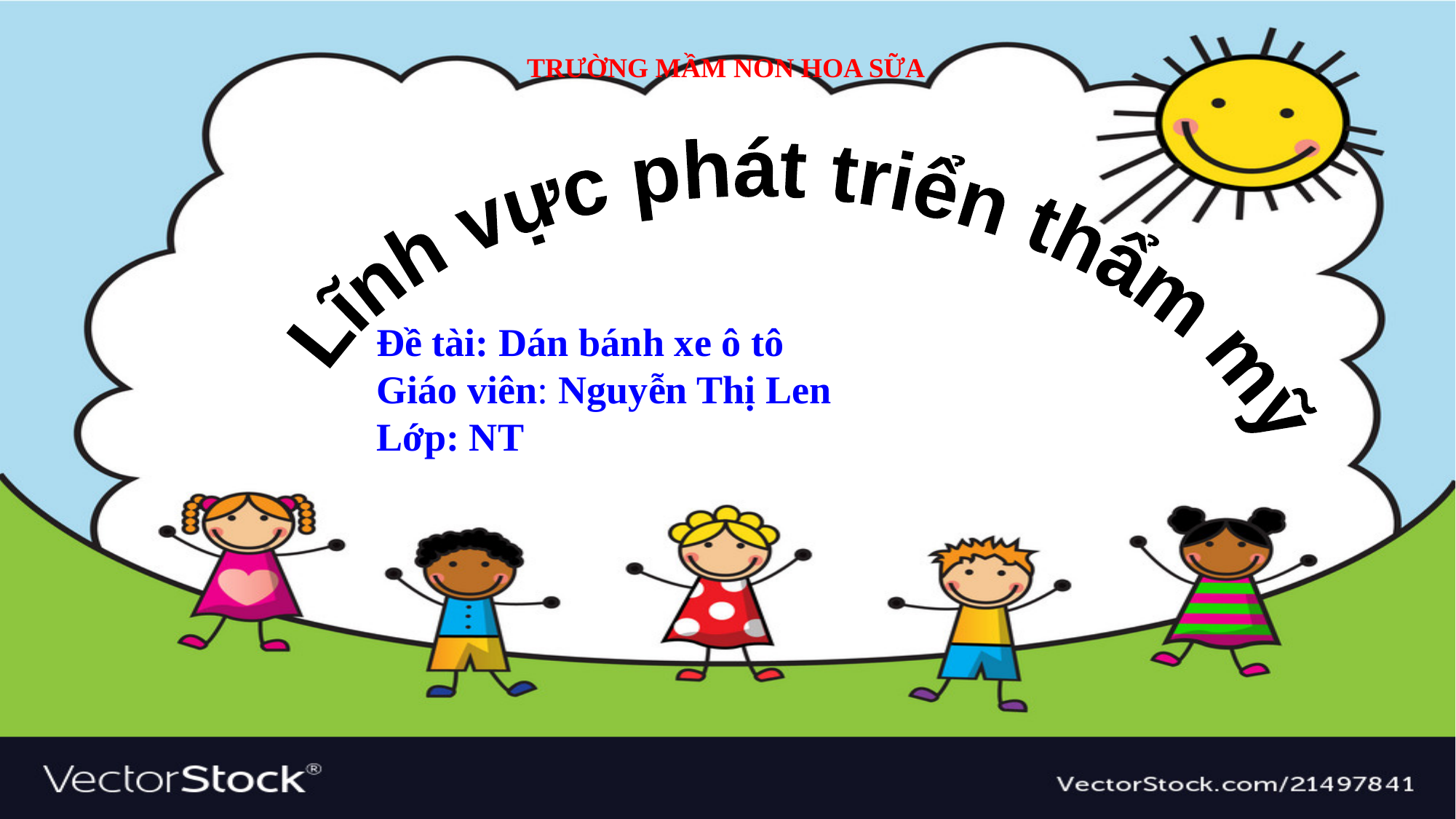

TRƯỜNG MẦM NON HOA SỮA

Lĩnh vực phát triển thẩm mỹ
Đề tài: Dán bánh xe ô tô
Giáo viên: Nguyễn Thị Len
Lớp: NT